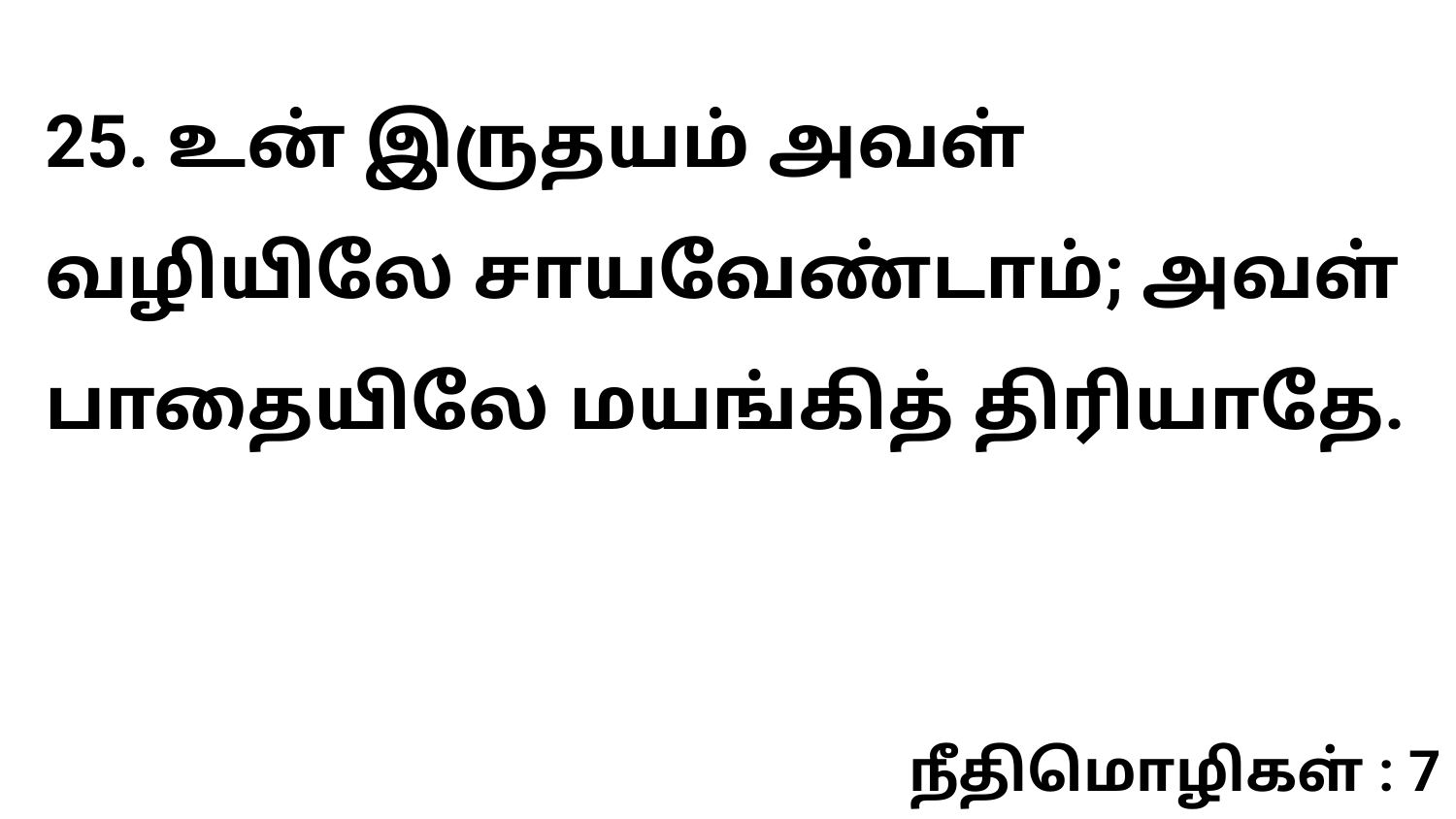

25. உன் இருதயம் அவள் வழியிலே சாயவேண்டாம்; அவள் பாதையிலே மயங்கித் திரியாதே.
நீதிமொழிகள் : 7